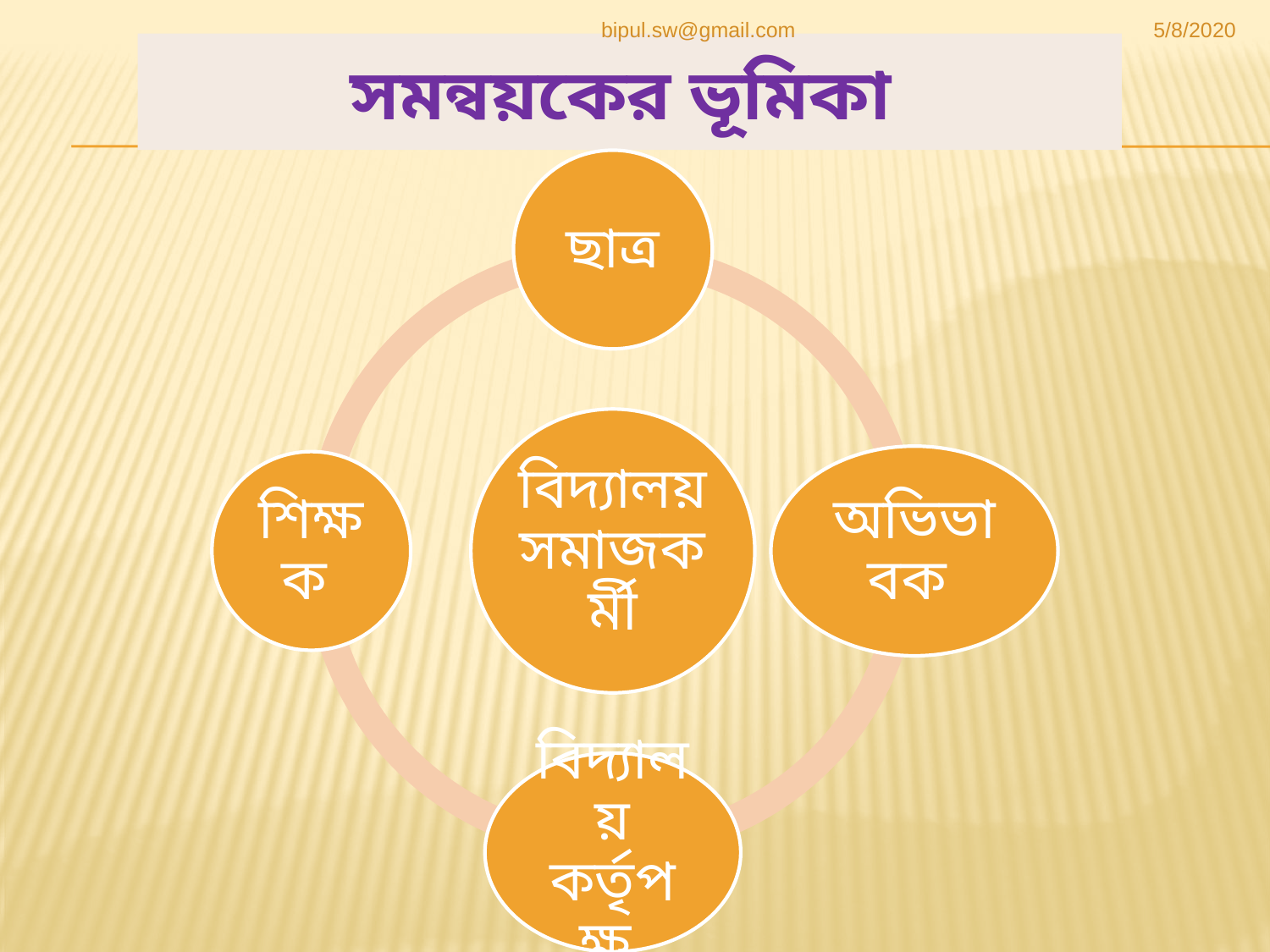

bipul.sw@gmail.com

5/8/2020
# সমন্বয়কের ভূমিকা
বিদ্যালয় সমাজকর্মী
ছাত্র
অভিভাবক
বিদ্যালয় কর্তৃপক্ষ
শিক্ষক